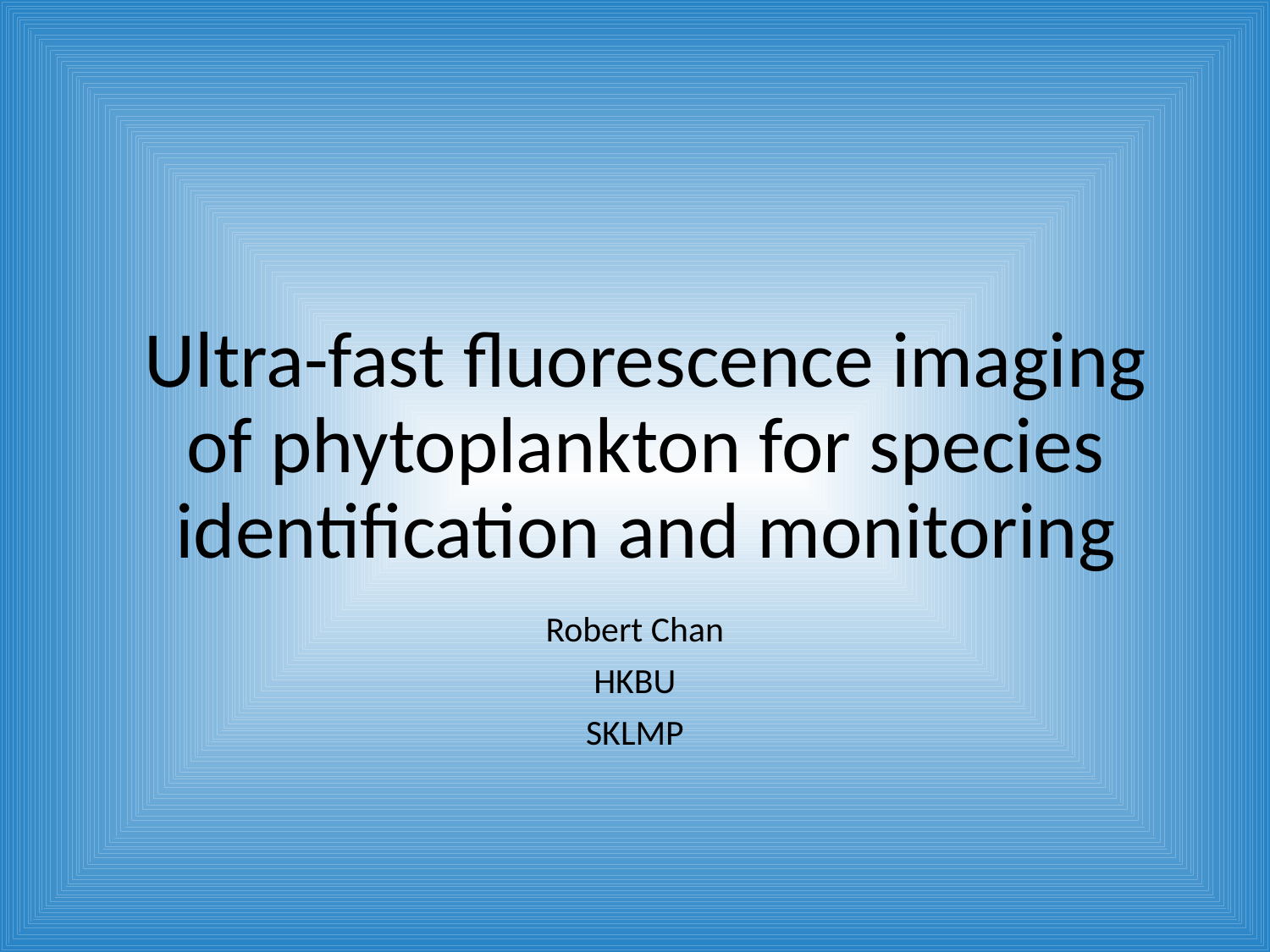

# Ultra-fast fluorescence imaging of phytoplankton for species identification and monitoring
Robert Chan
HKBU
SKLMP